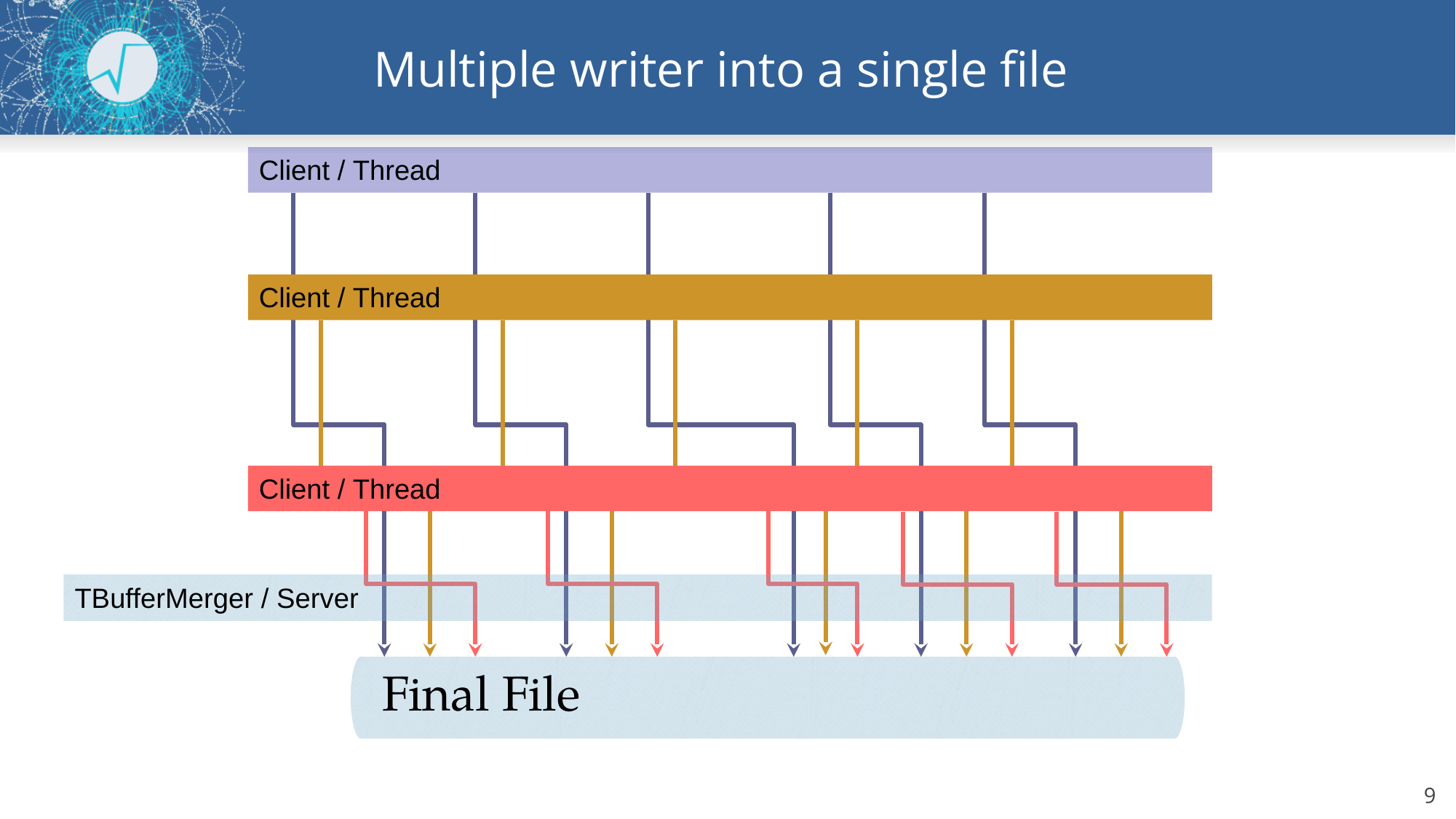

# Multiple writer into a single file
Client / Thread

Client / Thread

Client / Thread

TBufferMerger / Server

Final File
9